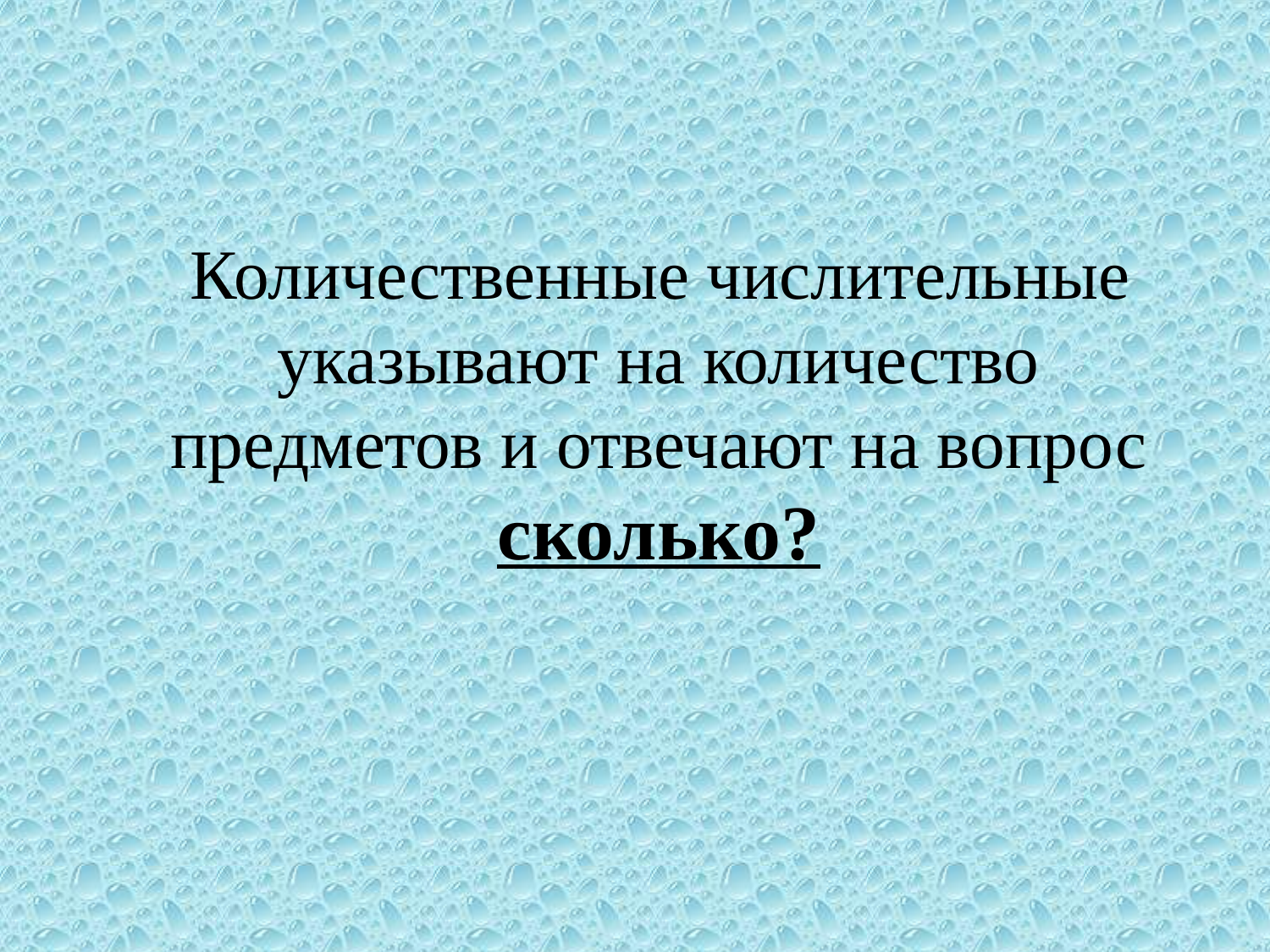

#
    Количественные числительные указывают на количество предметов и отвечают на вопрос сколько?